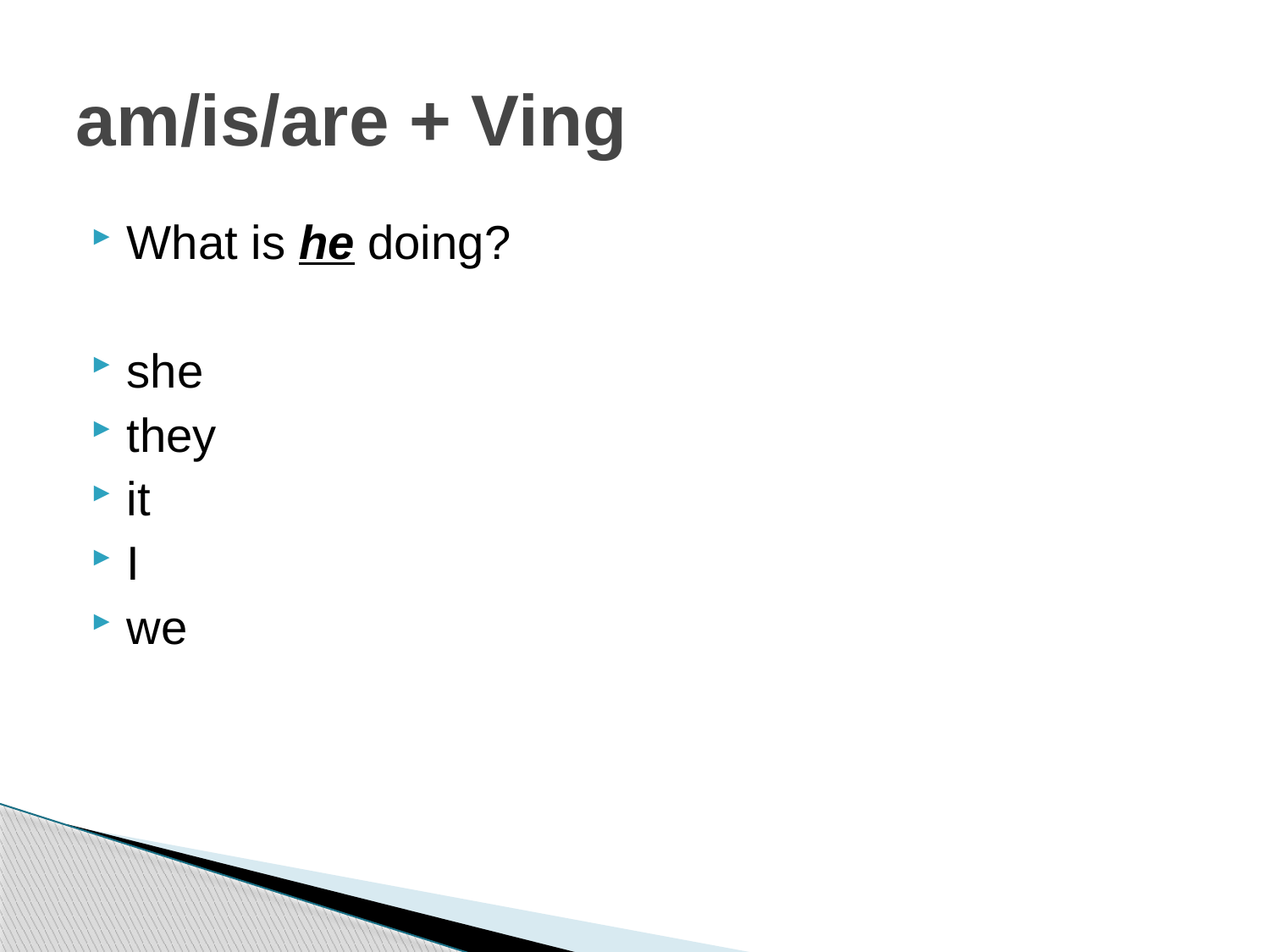

# am/is/are + Ving
What is he doing?

she
they
it
I
we